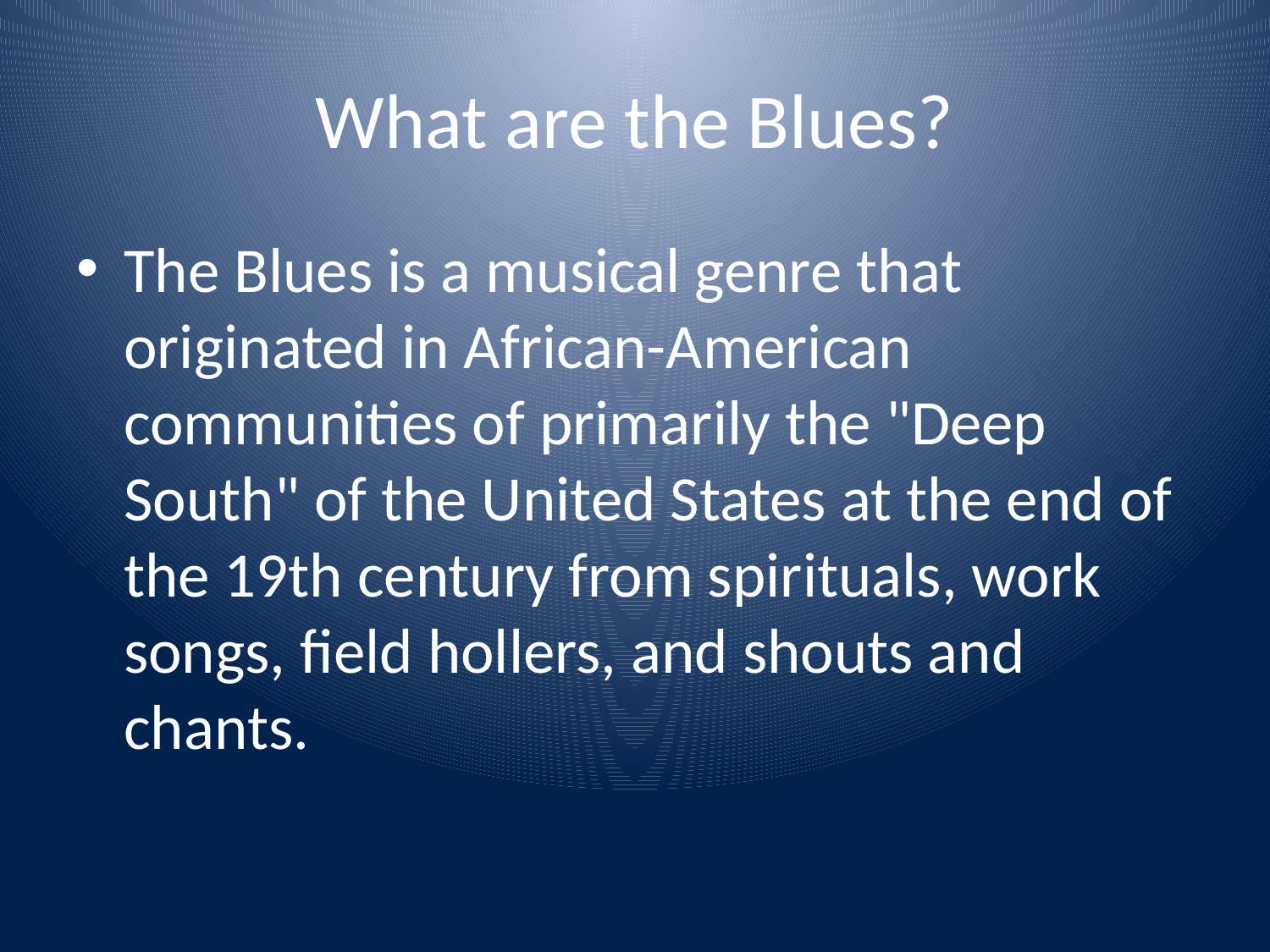

# What are the Blues?
The Blues is a musical genre that originated in African-American communities of primarily the "Deep South" of the United States at the end of the 19th century from spirituals, work songs, field hollers, and shouts and chants.